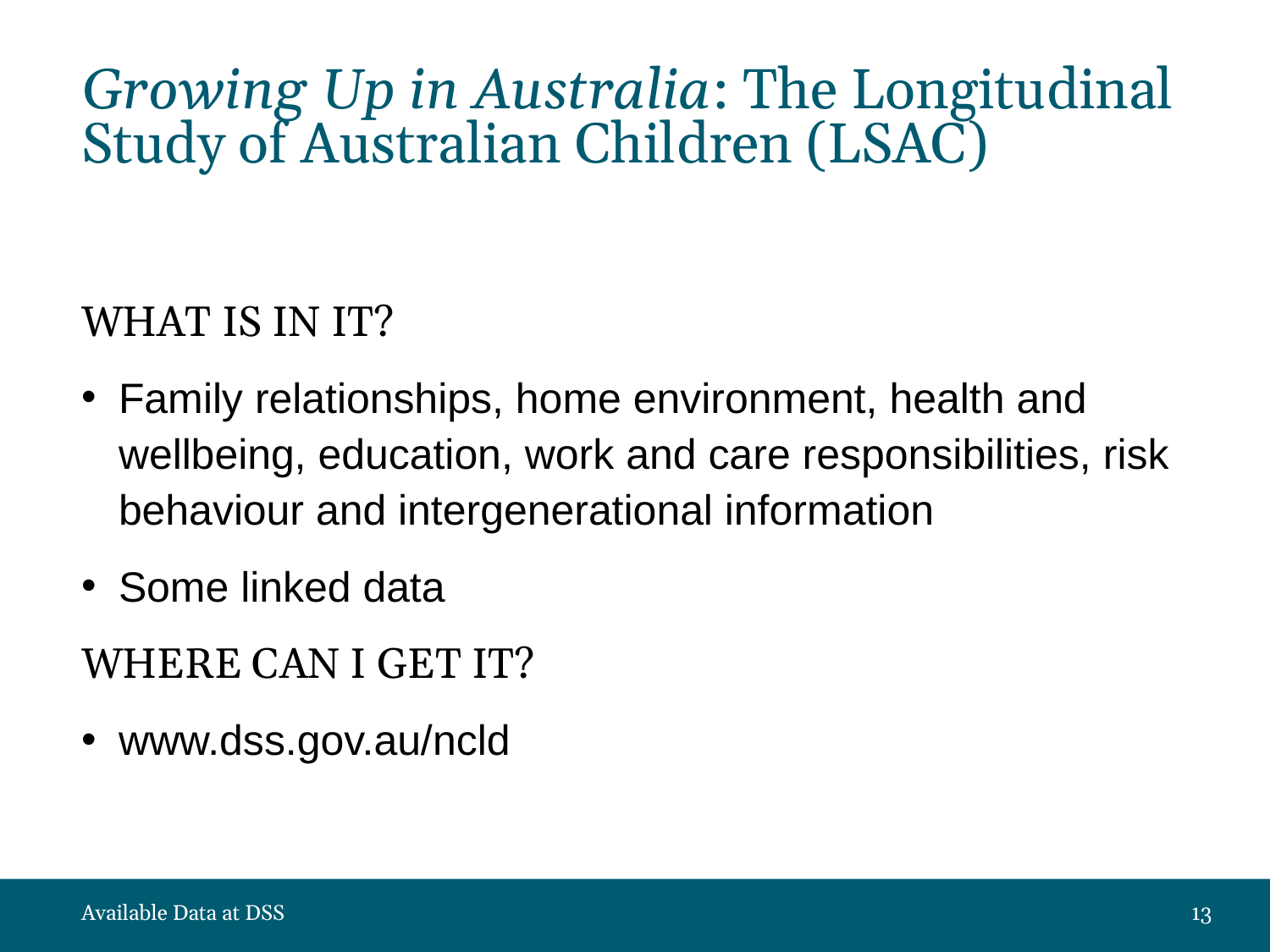

# Growing Up in Australia: The Longitudinal Study of Australian Children (LSAC)
WHAT IS IN IT?
Family relationships, home environment, health and wellbeing, education, work and care responsibilities, risk behaviour and intergenerational information
Some linked data
WHERE CAN I GET IT?
www.dss.gov.au/ncld
Available Data at DSS
13